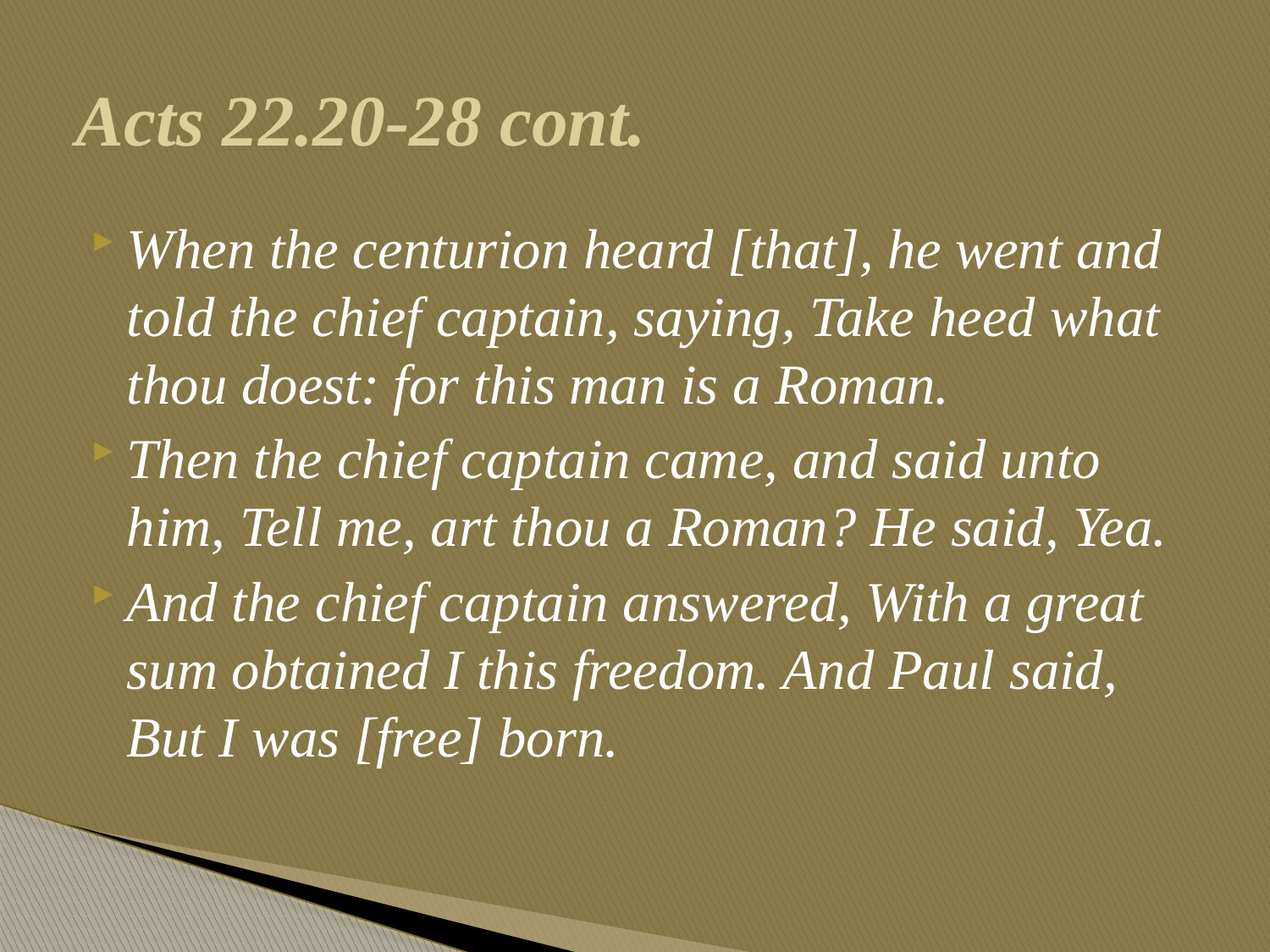

# Acts 22.20-28 cont.
When the centurion heard [that], he went and told the chief captain, saying, Take heed what thou doest: for this man is a Roman.
Then the chief captain came, and said unto him, Tell me, art thou a Roman? He said, Yea.
And the chief captain answered, With a great sum obtained I this freedom. And Paul said, But I was [free] born.